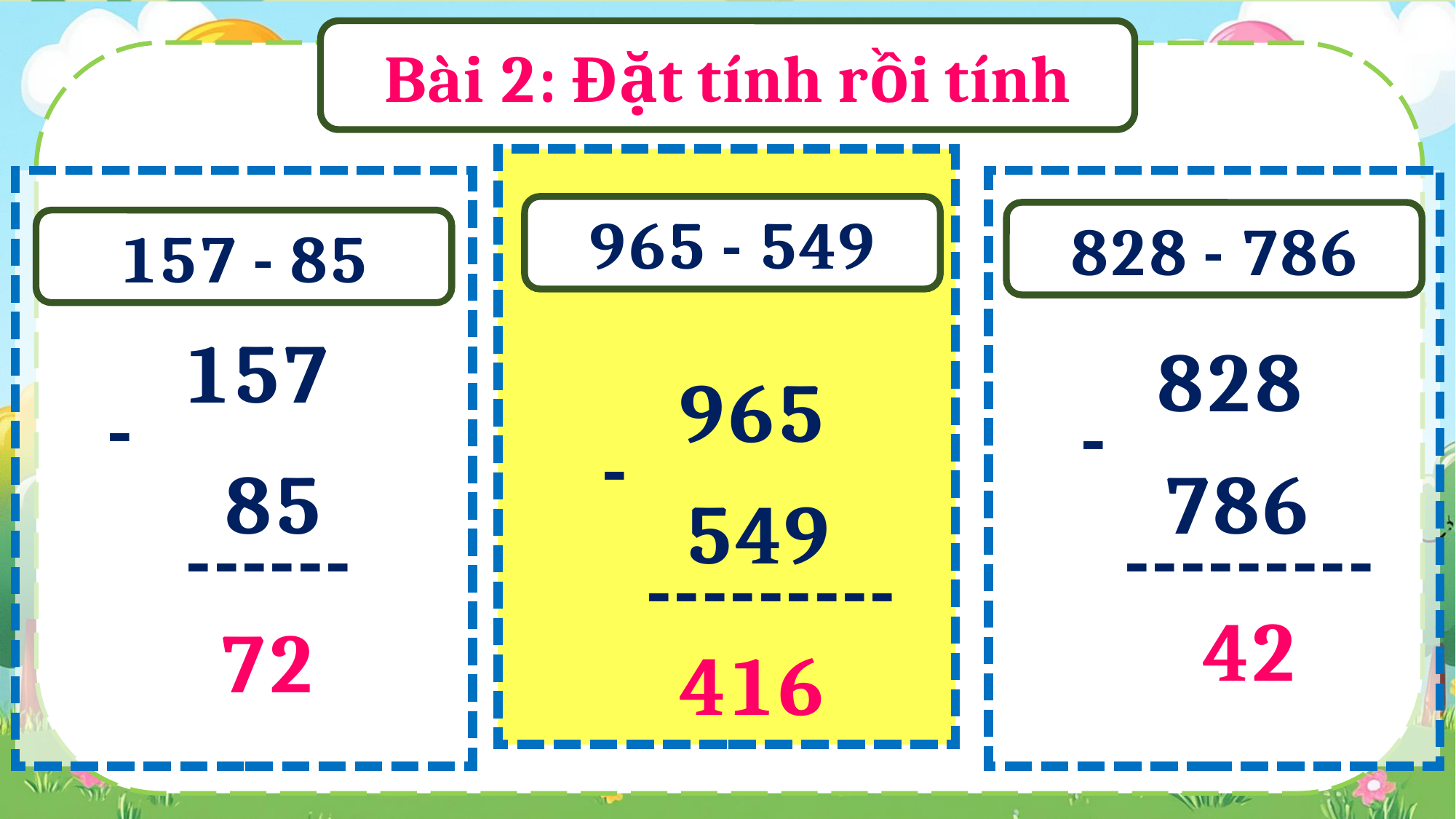

Bài 2: Đặt tính rồi tính

965 - 549
828 - 786
157 - 85
157
828
965
-
-
-
85
786
549
---------
------
---------
42
72
416